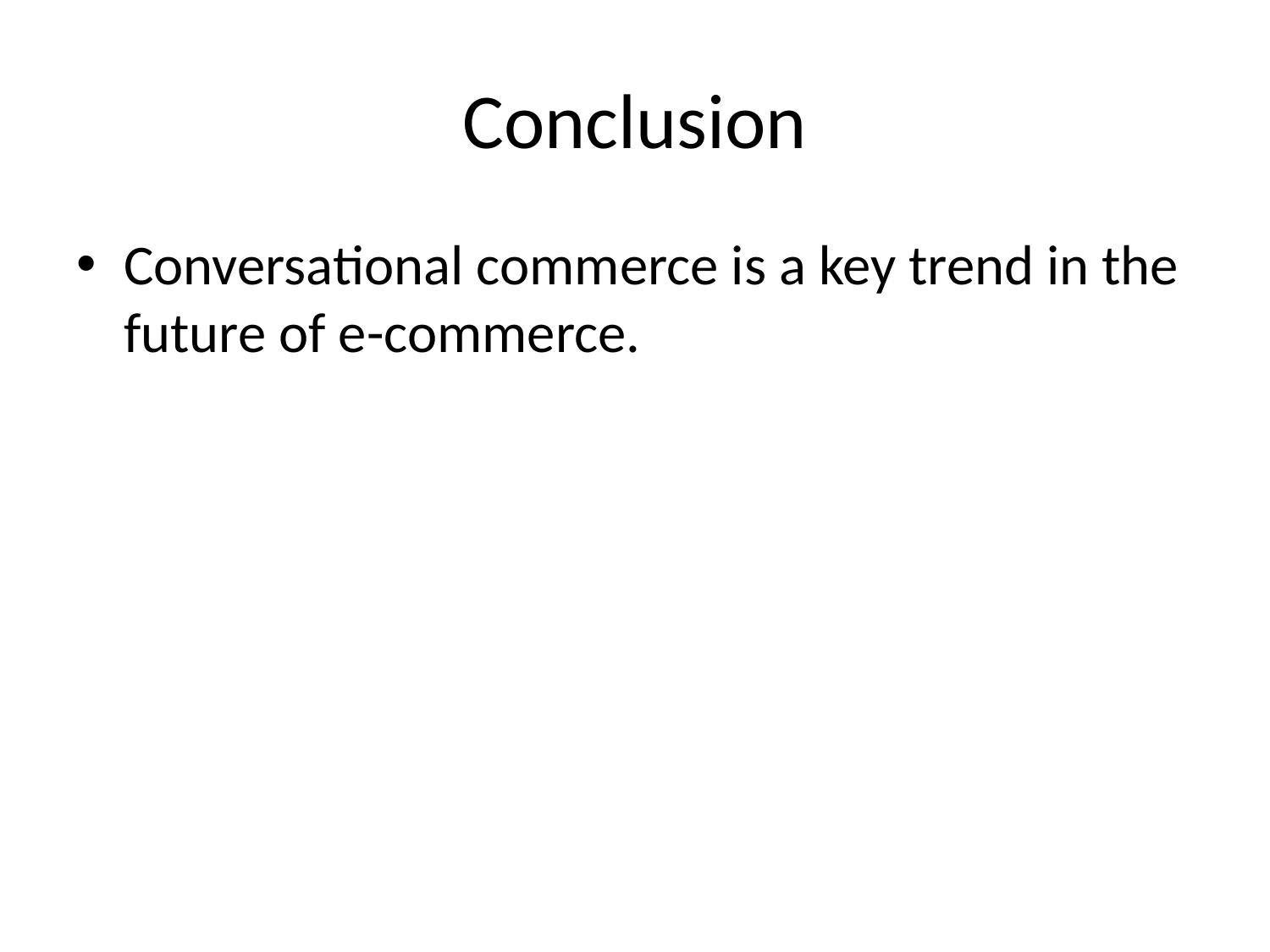

# Conclusion
Conversational commerce is a key trend in the future of e-commerce.